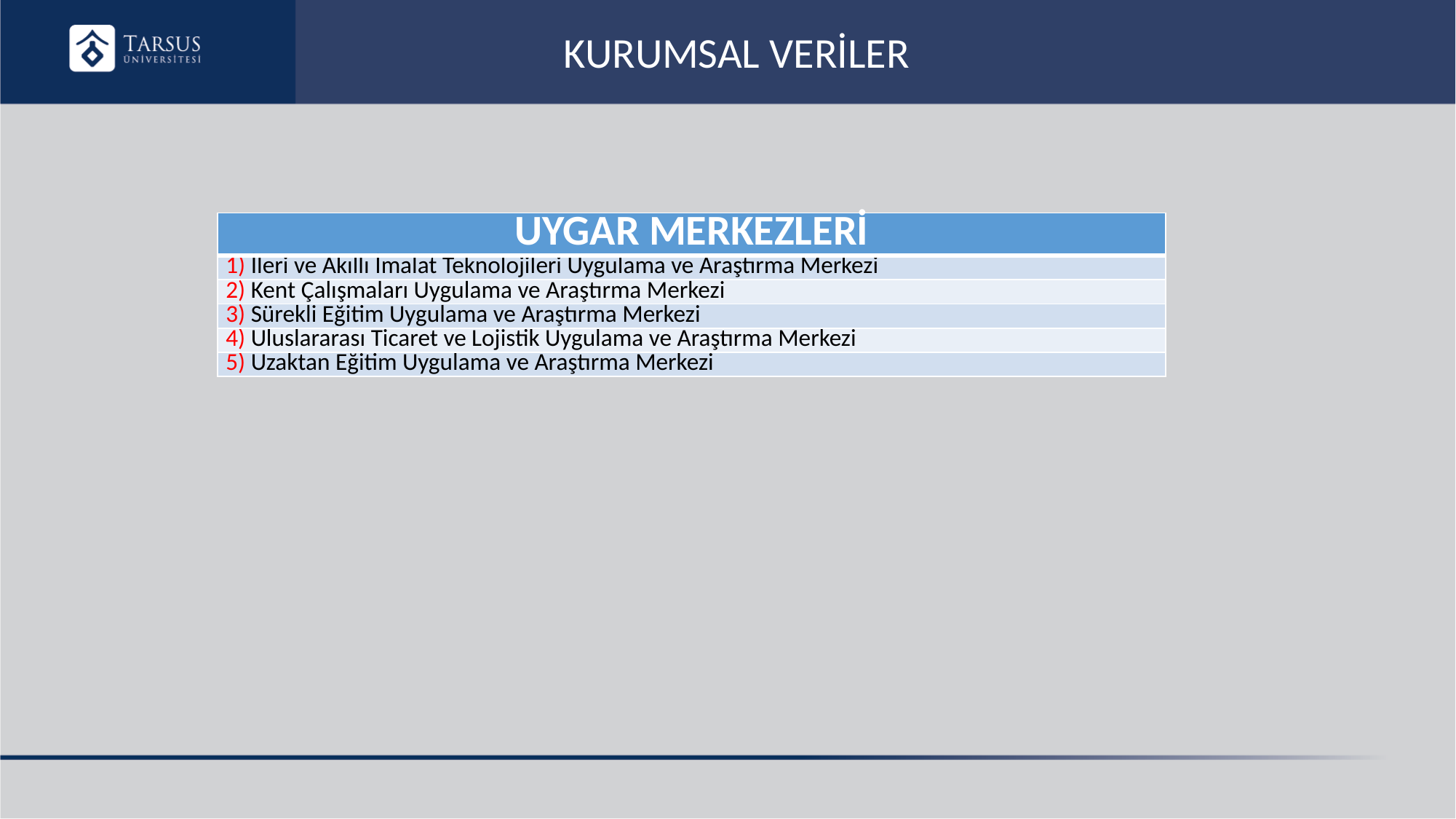

# KURUMSAL VERİLER
| UYGAR MERKEZLERİ |
| --- |
| 1) İleri ve Akıllı İmalat Teknolojileri Uygulama ve Araştırma Merkezi |
| 2) Kent Çalışmaları Uygulama ve Araştırma Merkezi |
| 3) Sürekli Eğitim Uygulama ve Araştırma Merkezi |
| 4) Uluslararası Ticaret ve Lojistik Uygulama ve Araştırma Merkezi |
| 5) Uzaktan Eğitim Uygulama ve Araştırma Merkezi |